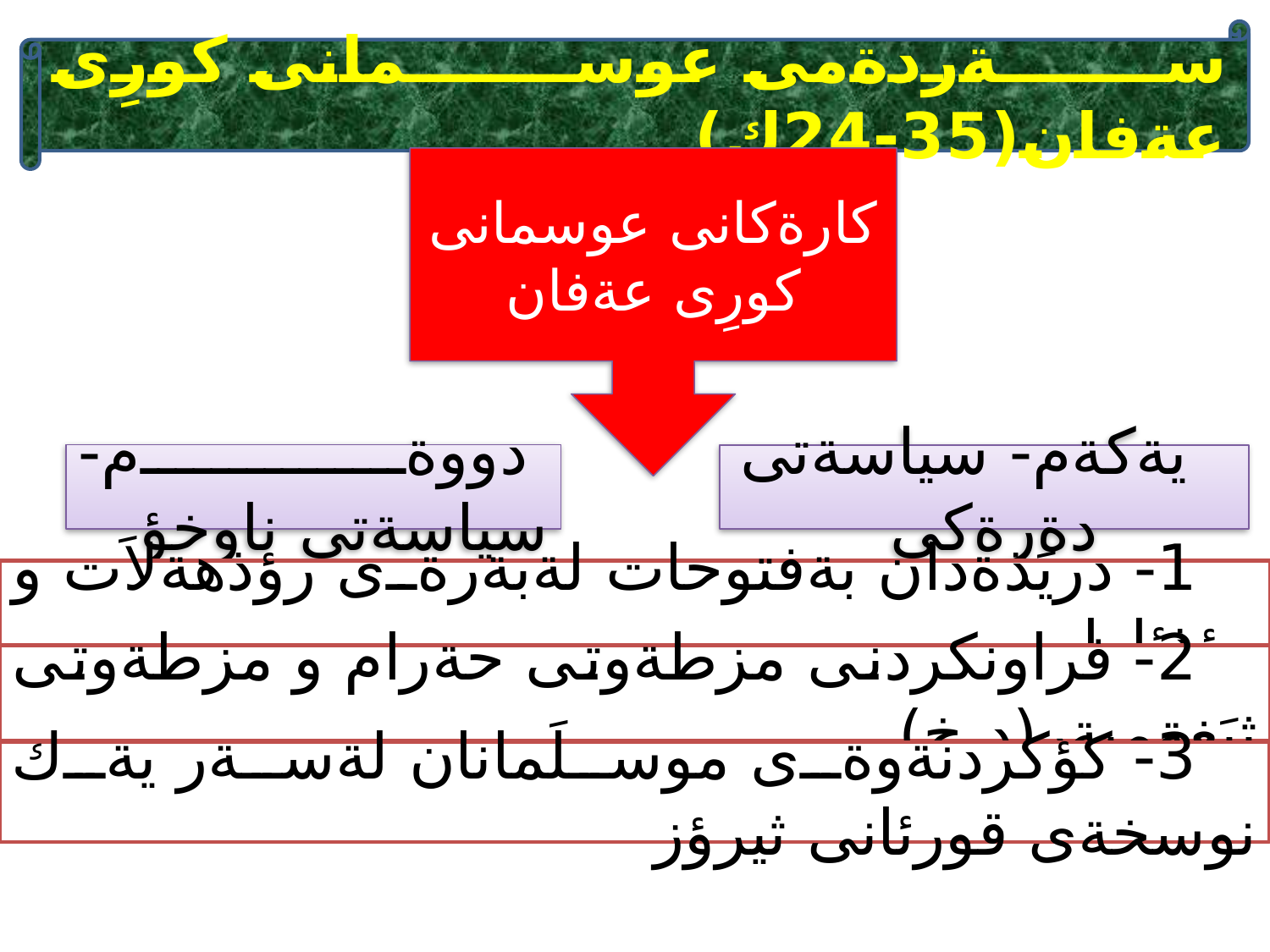

سةردةمى عوسمانى كورِى عةفان(35-24ك)
كارةكانى عوسمانى كورِى عةفان
 دووةم- سياسةتى ناوخؤ
  يةكةم- سياسةتى دةرةكى
   1- دريَذةدان بةفتوحات لةبةرةى رؤذهةلاَت و رؤذئاوا

   2- فراونكردنى مزطةوتى حةرام و مزطةوتى ثيَغةمبةر(د.خ)

   3- كؤكردنةوةى موسلَمانان لةسةر يةك نوسخةى قورئانى ثيرؤز